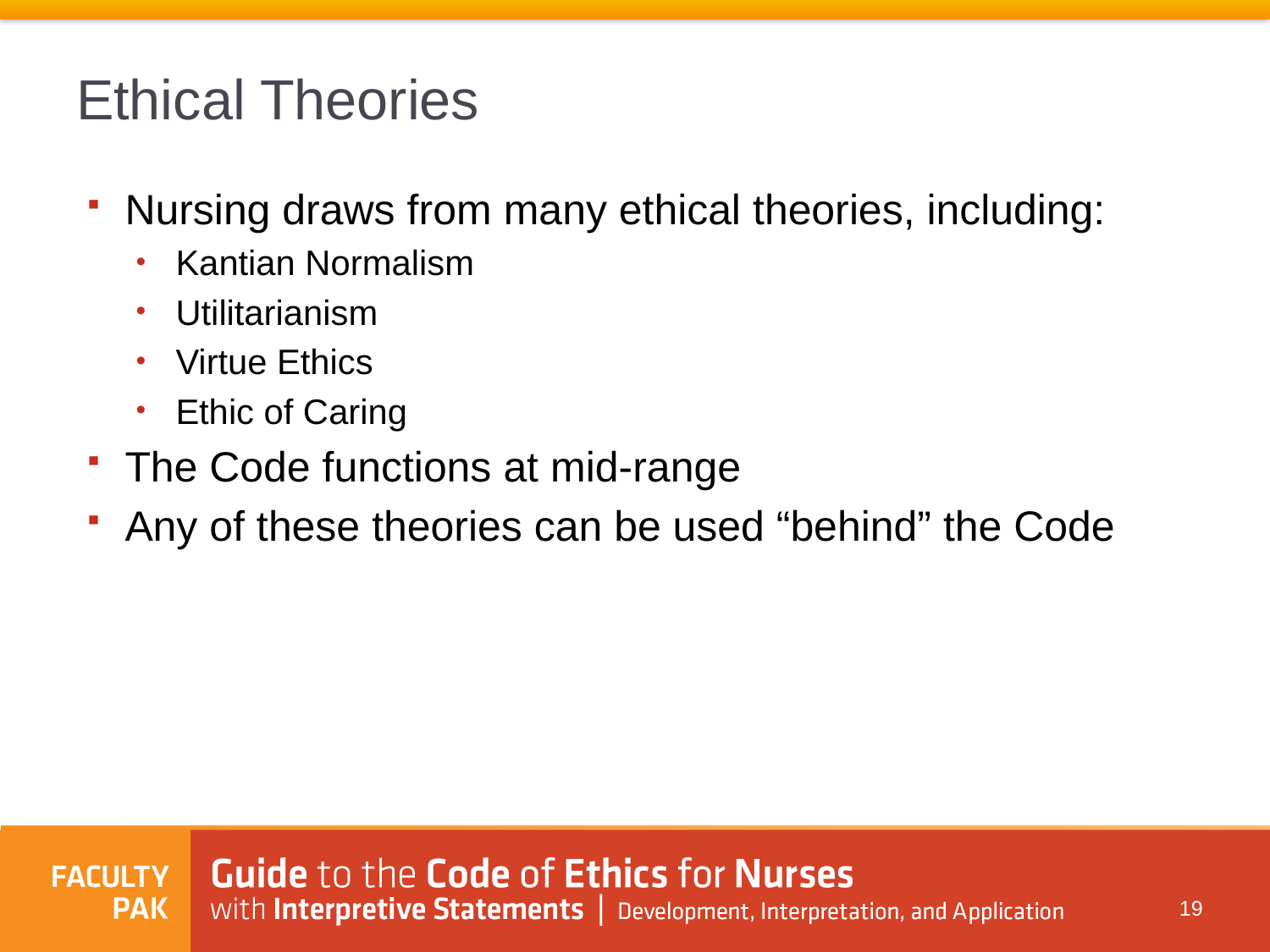

# Ethical Theories
Nursing draws from many ethical theories, including:
Kantian Normalism
Utilitarianism
Virtue Ethics
Ethic of Caring
The Code functions at mid-range
Any of these theories can be used “behind” the Code

19